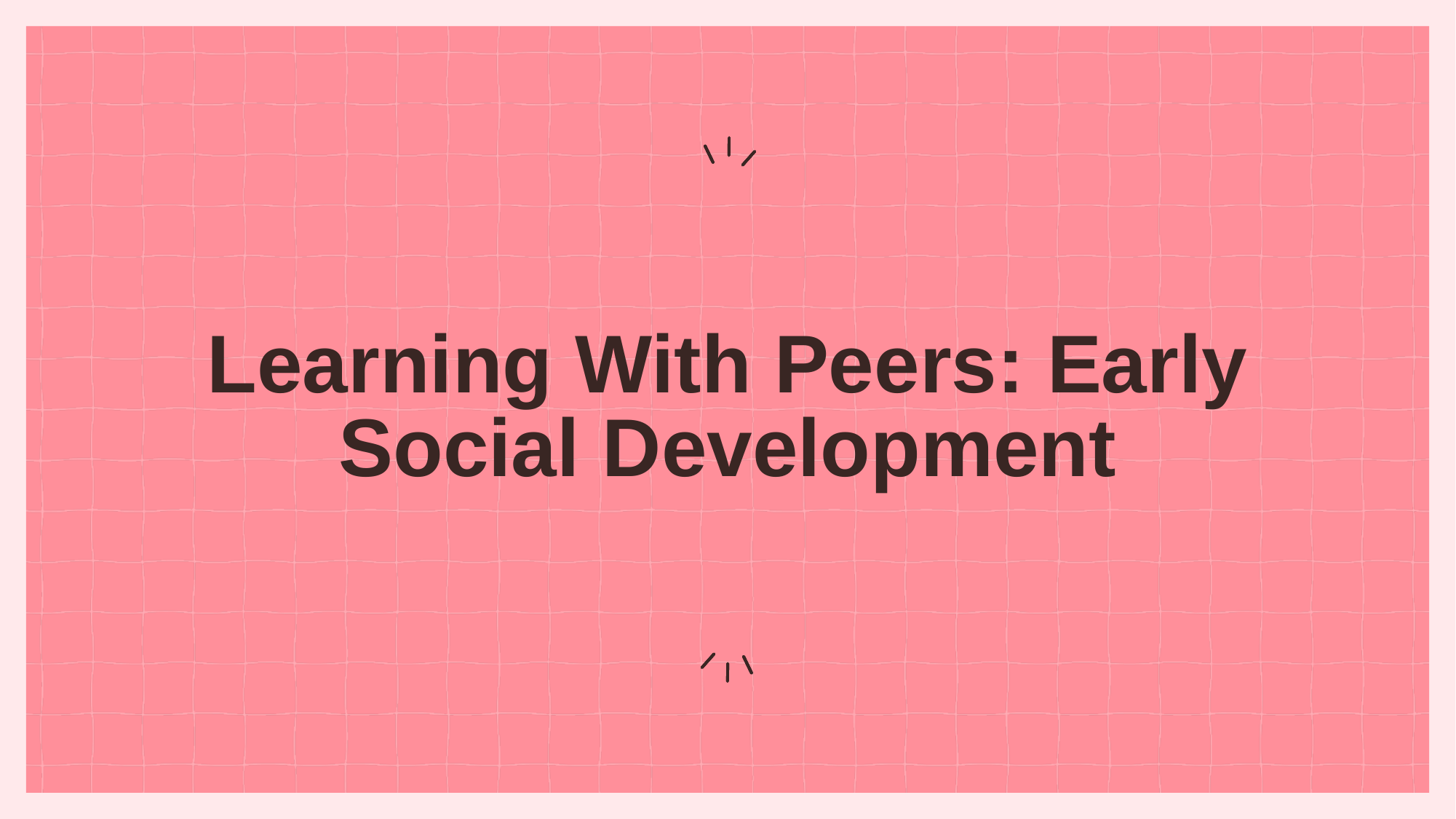

# Learning With Peers: Early Social Development